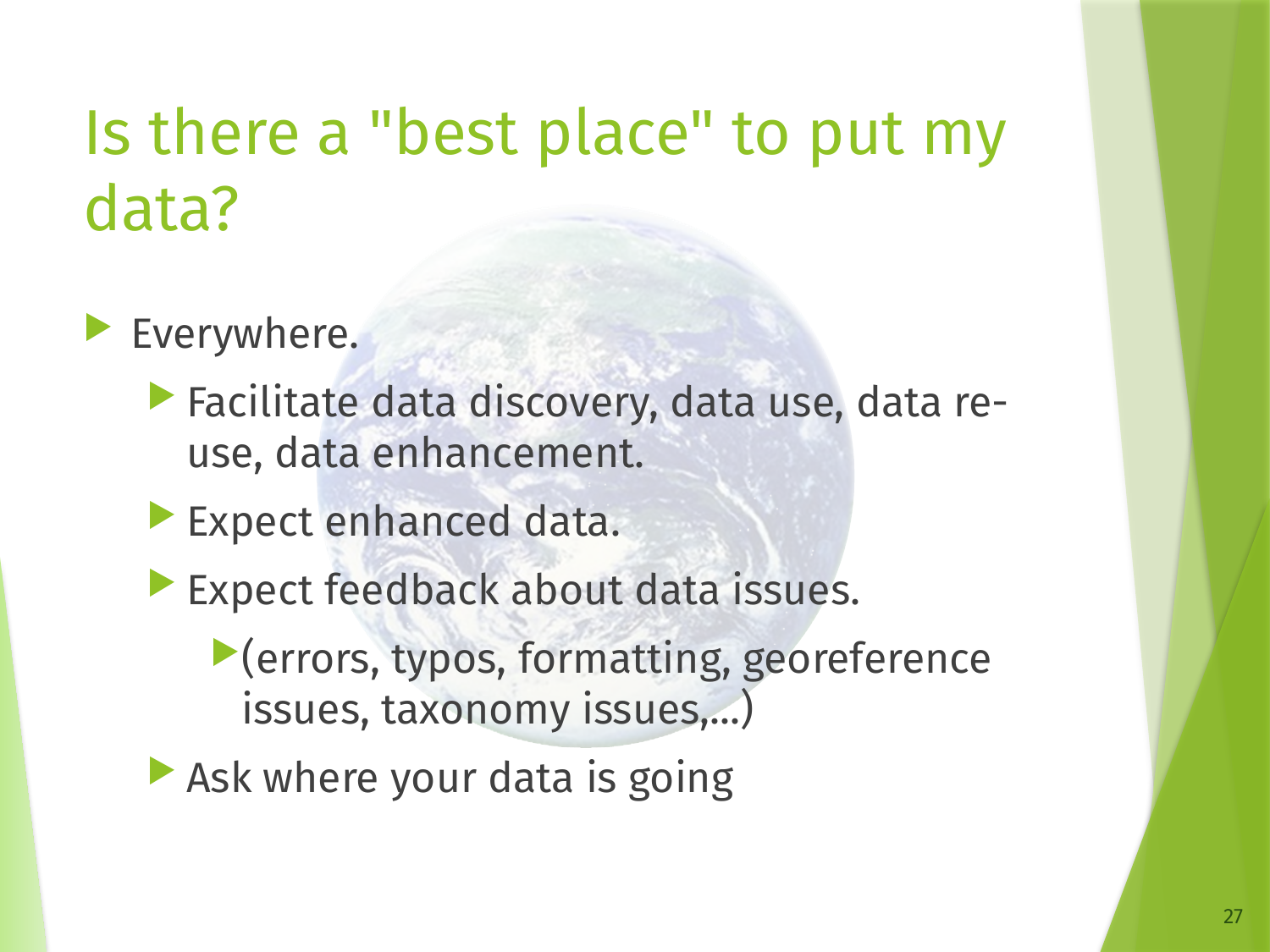

# Is there a "best place" to put my data?

Everywhere.
Facilitate data discovery, data use, data re-use, data enhancement.
Expect enhanced data.
Expect feedback about data issues.
(errors, typos, formatting, georeference issues, taxonomy issues,...)
Ask where your data is going
27